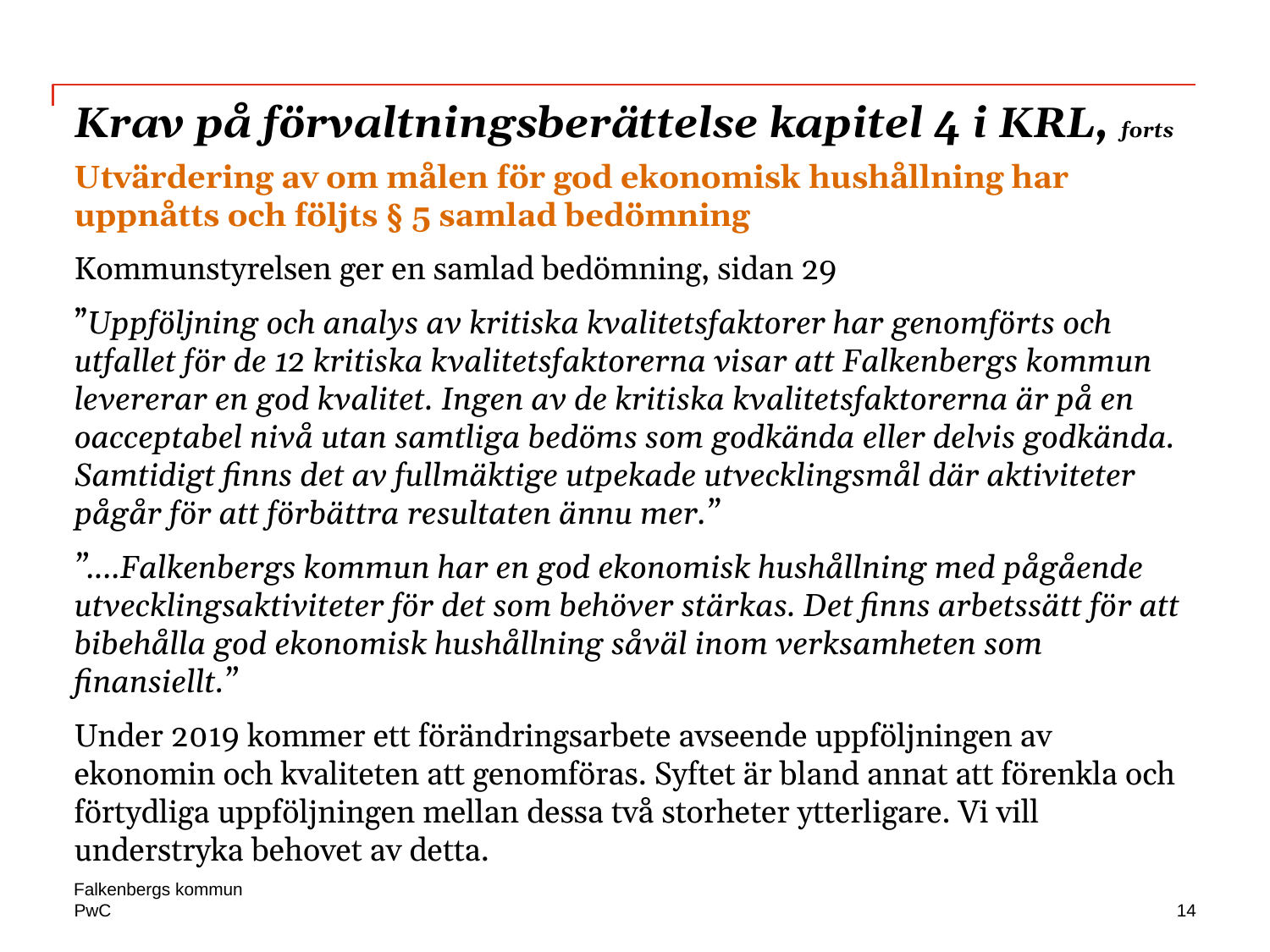

# Krav på förvaltningsberättelse kapitel 4 i KRL, forts
Utvärdering av om målen för god ekonomisk hushållning har uppnåtts och följts § 5 samlad bedömning
Kommunstyrelsen ger en samlad bedömning, sidan 29
”Uppföljning och analys av kritiska kvalitetsfaktorer har genomförts och utfallet för de 12 kritiska kvalitetsfaktorerna visar att Falkenbergs kommun levererar en god kvalitet. Ingen av de kritiska kvalitetsfaktorerna är på en oacceptabel nivå utan samtliga bedöms som godkända eller delvis godkända. Samtidigt finns det av fullmäktige utpekade utvecklingsmål där aktiviteter pågår för att förbättra resultaten ännu mer.”
”....Falkenbergs kommun har en god ekonomisk hushållning med pågående utvecklingsaktiviteter för det som behöver stärkas. Det finns arbetssätt för att bibehålla god ekonomisk hushållning såväl inom verksamheten som finansiellt.”
Under 2019 kommer ett förändringsarbete avseende uppföljningen av ekonomin och kvaliteten att genomföras. Syftet är bland annat att förenkla och förtydliga uppföljningen mellan dessa två storheter ytterligare. Vi vill understryka behovet av detta.

Falkenbergs kommun
14